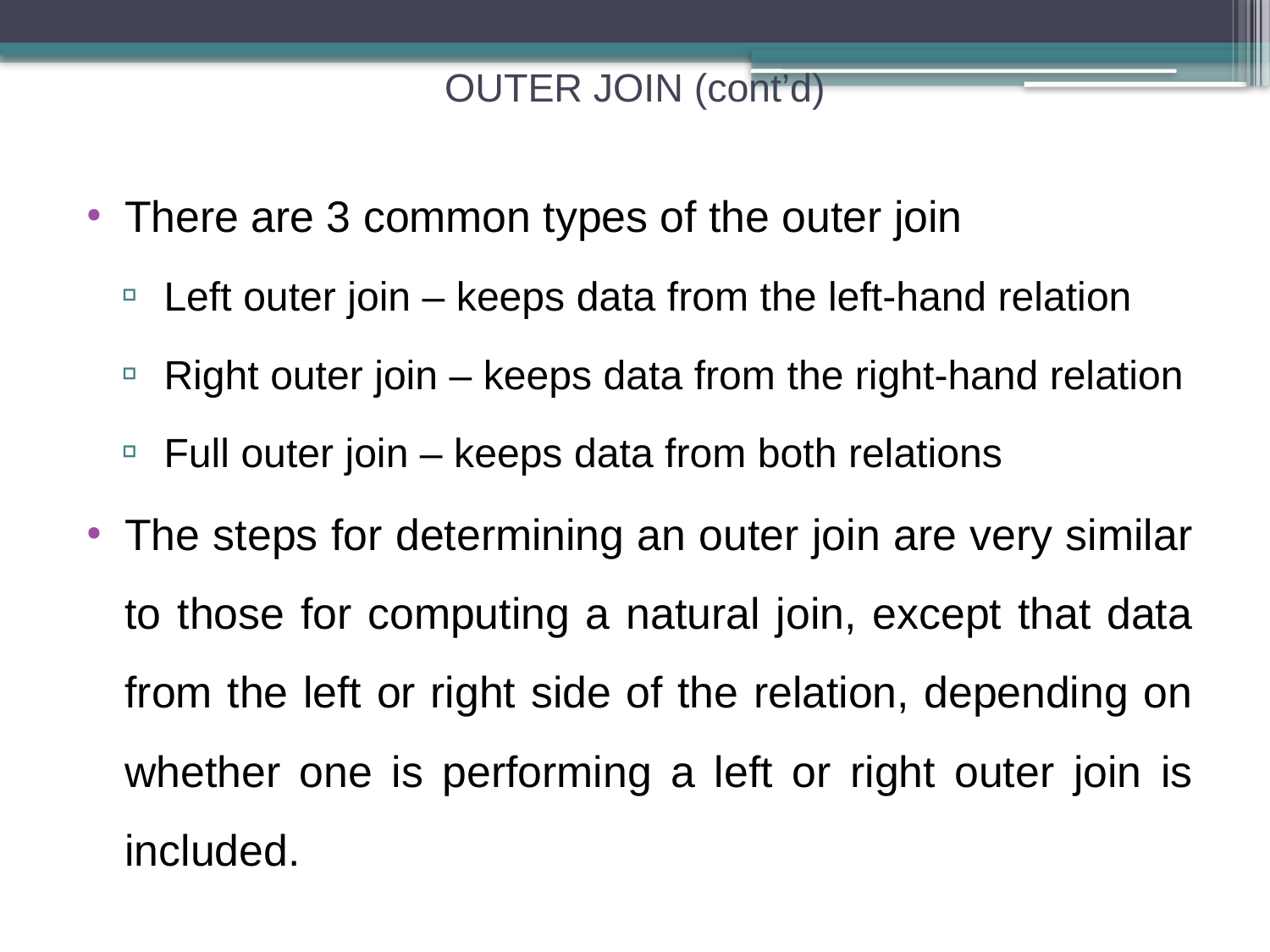

# OUTER JOIN (cont’d)
There are 3 common types of the outer join
Left outer join – keeps data from the left-hand relation
Right outer join – keeps data from the right-hand relation
Full outer join – keeps data from both relations
The steps for determining an outer join are very similar to those for computing a natural join, except that data from the left or right side of the relation, depending on whether one is performing a left or right outer join is included.